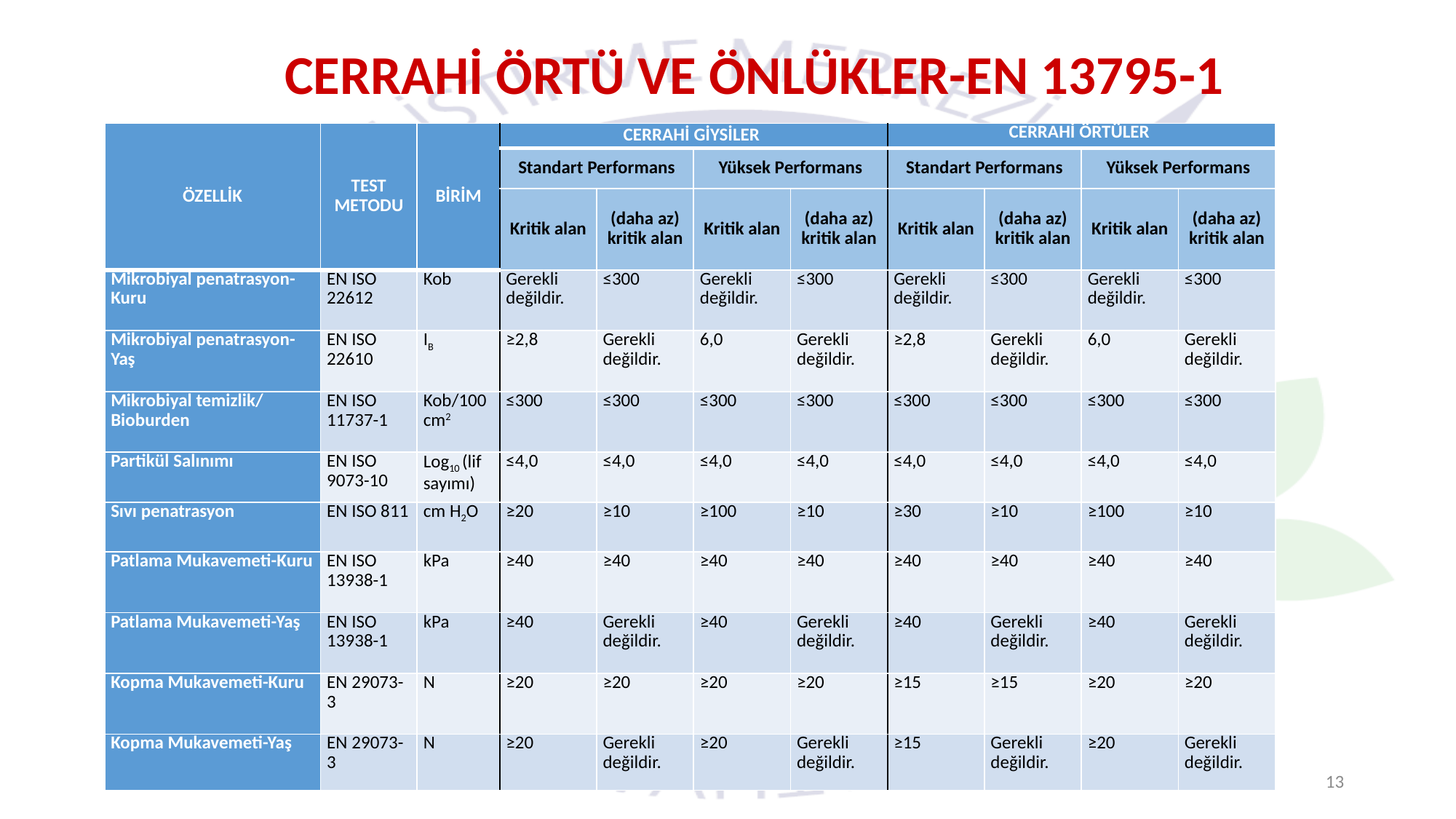

CERRAHİ ÖRTÜ VE ÖNLÜKLER-EN 13795-1
| ÖZELLİK | TEST METODU | BİRİM | CERRAHİ GİYSİLER |  |  |  | CERRAHİ ÖRTÜLER |  |  |  |
| --- | --- | --- | --- | --- | --- | --- | --- | --- | --- | --- |
|  |  |  | Standart Performans |  | Yüksek Performans |  | Standart Performans |  | Yüksek Performans |  |
|  |  |  | Kritik alan | (daha az) kritik alan | Kritik alan | (daha az) kritik alan | Kritik alan | (daha az) kritik alan | Kritik alan | (daha az) kritik alan |
| Mikrobiyal penatrasyon-Kuru | EN ISO 22612 | Kob | Gerekli değildir. | ≤300 | Gerekli değildir. | ≤300 | Gerekli değildir. | ≤300 | Gerekli değildir. | ≤300 |
| Mikrobiyal penatrasyon-Yaş | EN ISO 22610 | IB | ≥2,8 | Gerekli değildir. | 6,0 | Gerekli değildir. | ≥2,8 | Gerekli değildir. | 6,0 | Gerekli değildir. |
| Mikrobiyal temizlik/ Bioburden | EN ISO 11737-1 | Kob/100 cm2 | ≤300 | ≤300 | ≤300 | ≤300 | ≤300 | ≤300 | ≤300 | ≤300 |
| Partikül Salınımı | EN ISO 9073-10 | Log10 (lif sayımı) | ≤4,0 | ≤4,0 | ≤4,0 | ≤4,0 | ≤4,0 | ≤4,0 | ≤4,0 | ≤4,0 |
| Sıvı penatrasyon | EN ISO 811 | cm H2O | ≥20 | ≥10 | ≥100 | ≥10 | ≥30 | ≥10 | ≥100 | ≥10 |
| Patlama Mukavemeti-Kuru | EN ISO 13938-1 | kPa | ≥40 | ≥40 | ≥40 | ≥40 | ≥40 | ≥40 | ≥40 | ≥40 |
| Patlama Mukavemeti-Yaş | EN ISO 13938-1 | kPa | ≥40 | Gerekli değildir. | ≥40 | Gerekli değildir. | ≥40 | Gerekli değildir. | ≥40 | Gerekli değildir. |
| Kopma Mukavemeti-Kuru | EN 29073-3 | N | ≥20 | ≥20 | ≥20 | ≥20 | ≥15 | ≥15 | ≥20 | ≥20 |
| Kopma Mukavemeti-Yaş | EN 29073-3 | N | ≥20 | Gerekli değildir. | ≥20 | Gerekli değildir. | ≥15 | Gerekli değildir. | ≥20 | Gerekli değildir. |
13